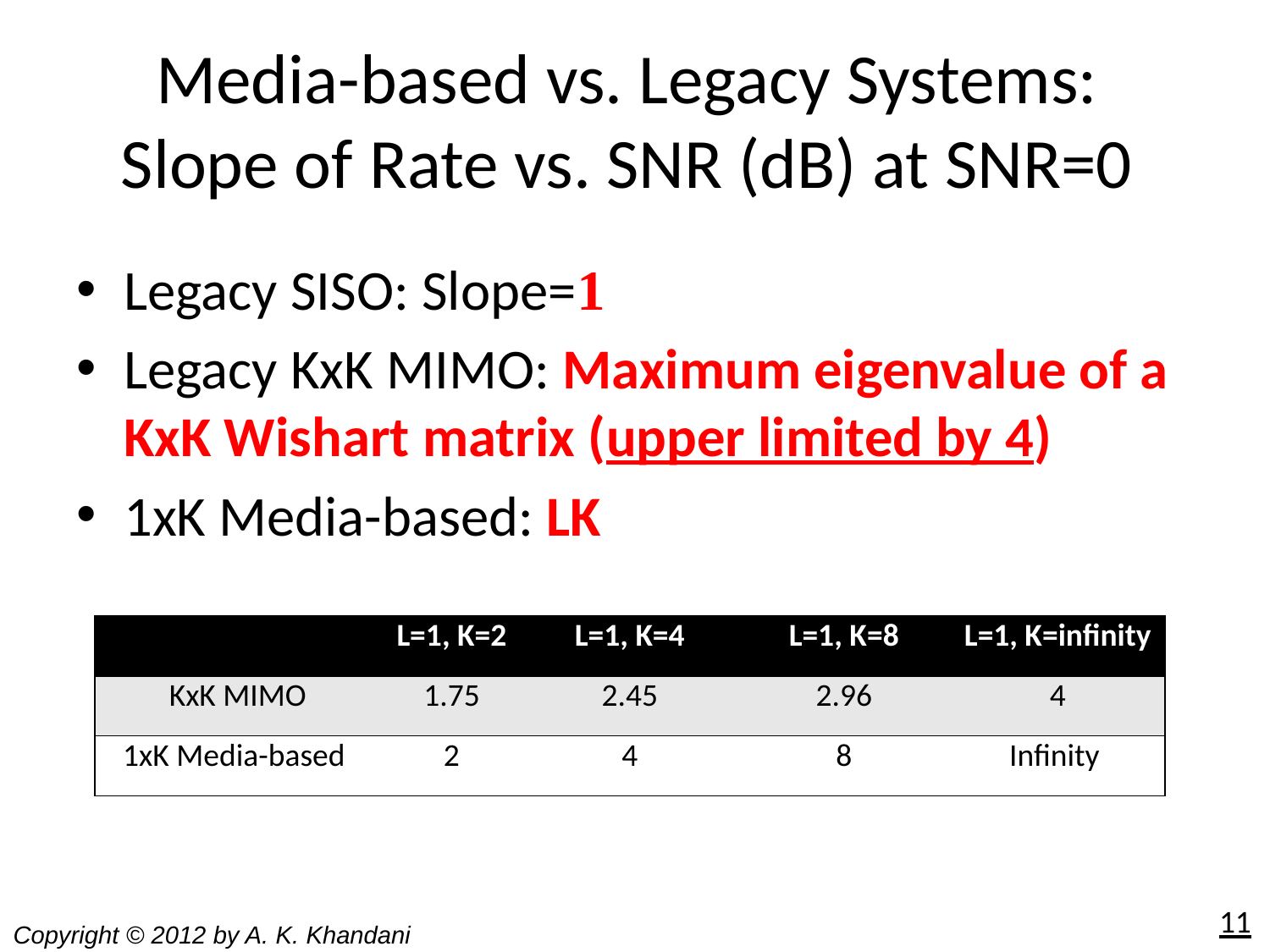

# Media-based vs. Legacy Systems: Slope of Rate vs. SNR (dB) at SNR=0
Legacy SISO: Slope=1
Legacy KxK MIMO: Maximum eigenvalue of a KxK Wishart matrix (upper limited by 4)
1xK Media-based: LK

|  | L=1, K=2 | L=1, K=4 | L=1, K=8 | L=1, K=infinity |
| --- | --- | --- | --- | --- |
| KxK MIMO | 1.75 | 2.45 | 2.96 | 4 |
| 1xK Media-based | 2 | 4 | 8 | Infinity |
11